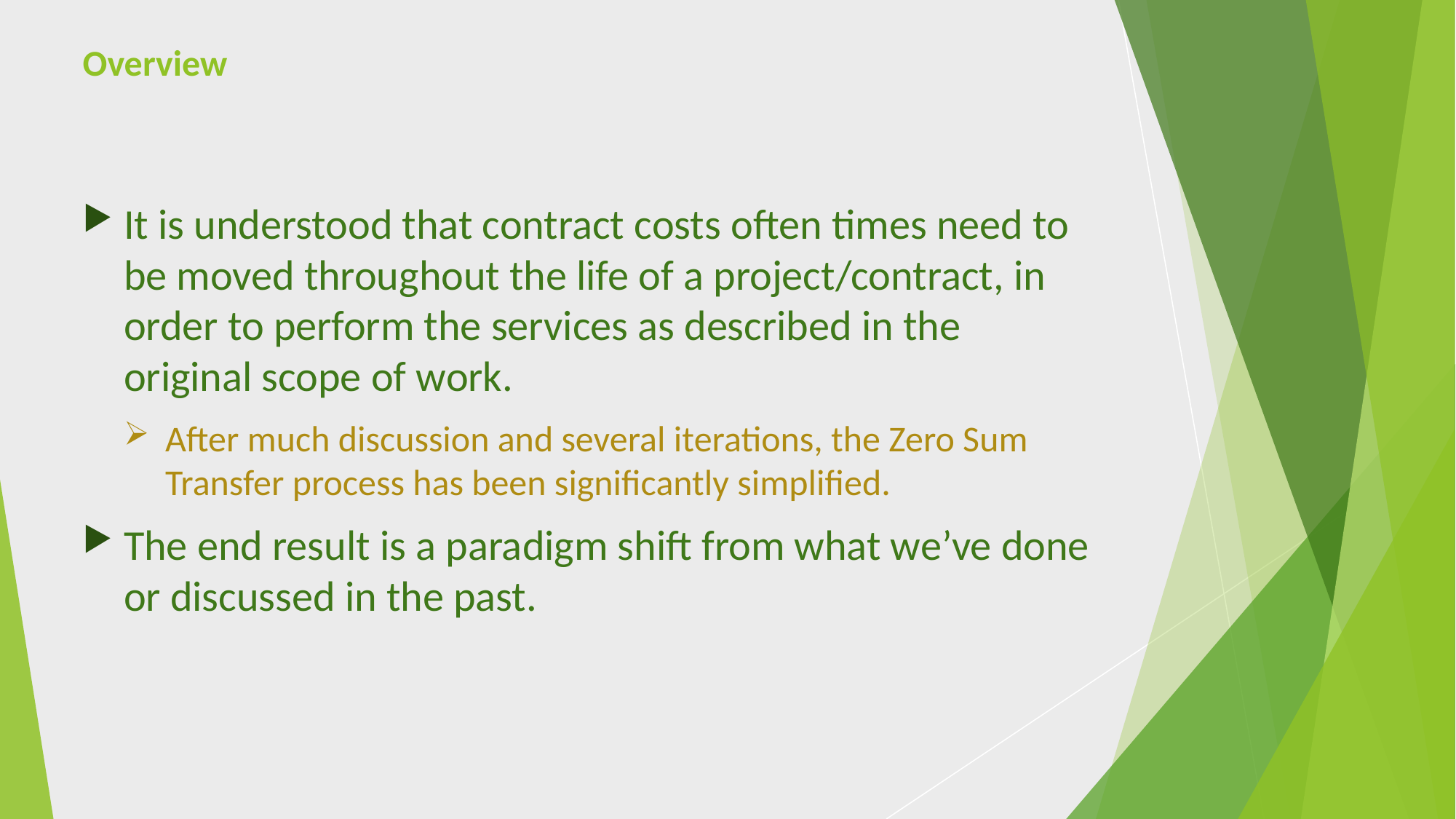

# Overview

It is understood that contract costs often times need to be moved throughout the life of a project/contract, in order to perform the services as described in the original scope of work.
After much discussion and several iterations, the Zero Sum Transfer process has been significantly simplified.
The end result is a paradigm shift from what we’ve done or discussed in the past.